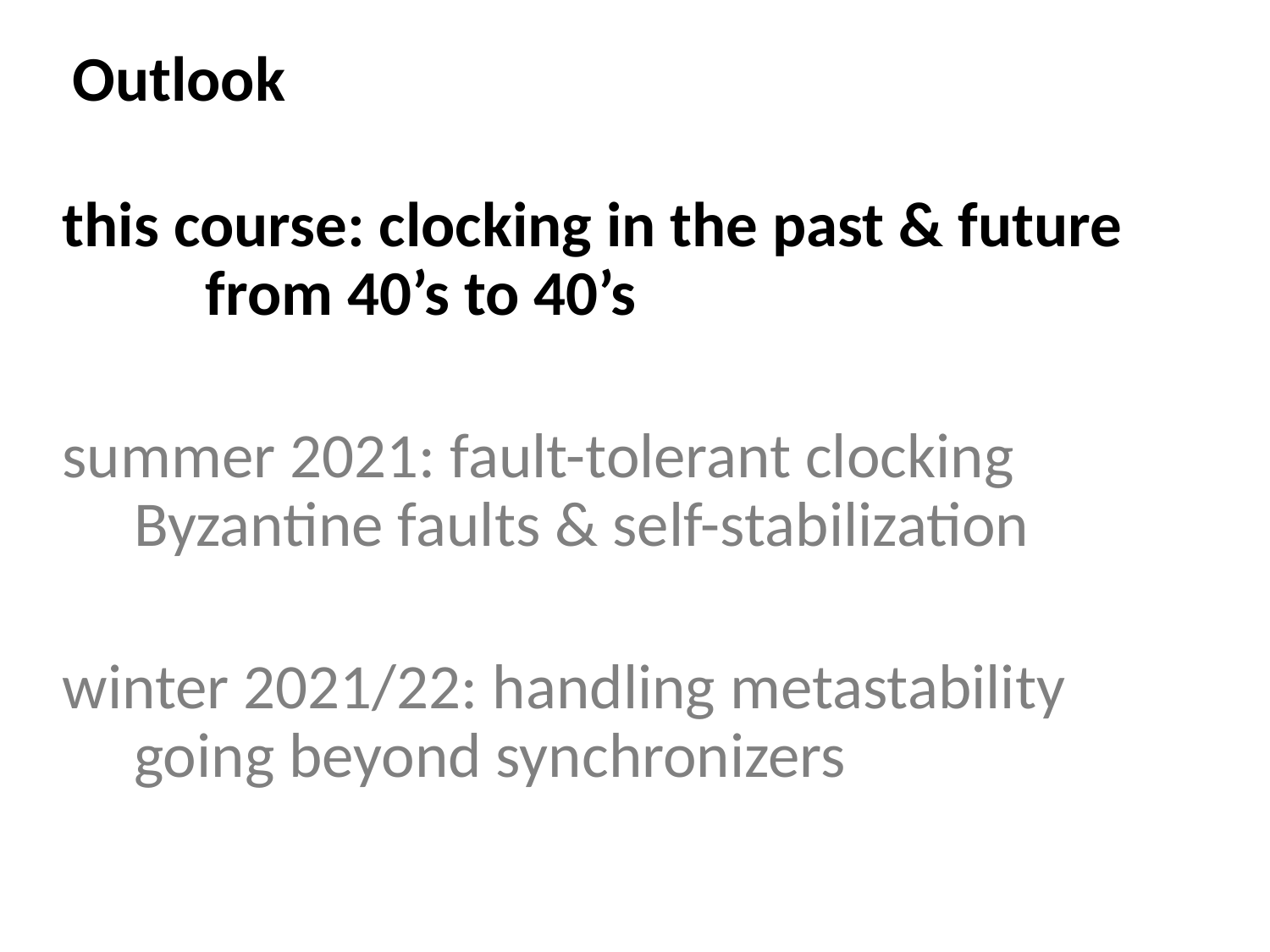

Outlook
this course: clocking in the past & future        from 40’s to 40’s

summer 2021: fault-tolerant clocking          Byzantine faults & self-stabilization

winter 2021/22: handling metastability going beyond synchronizers